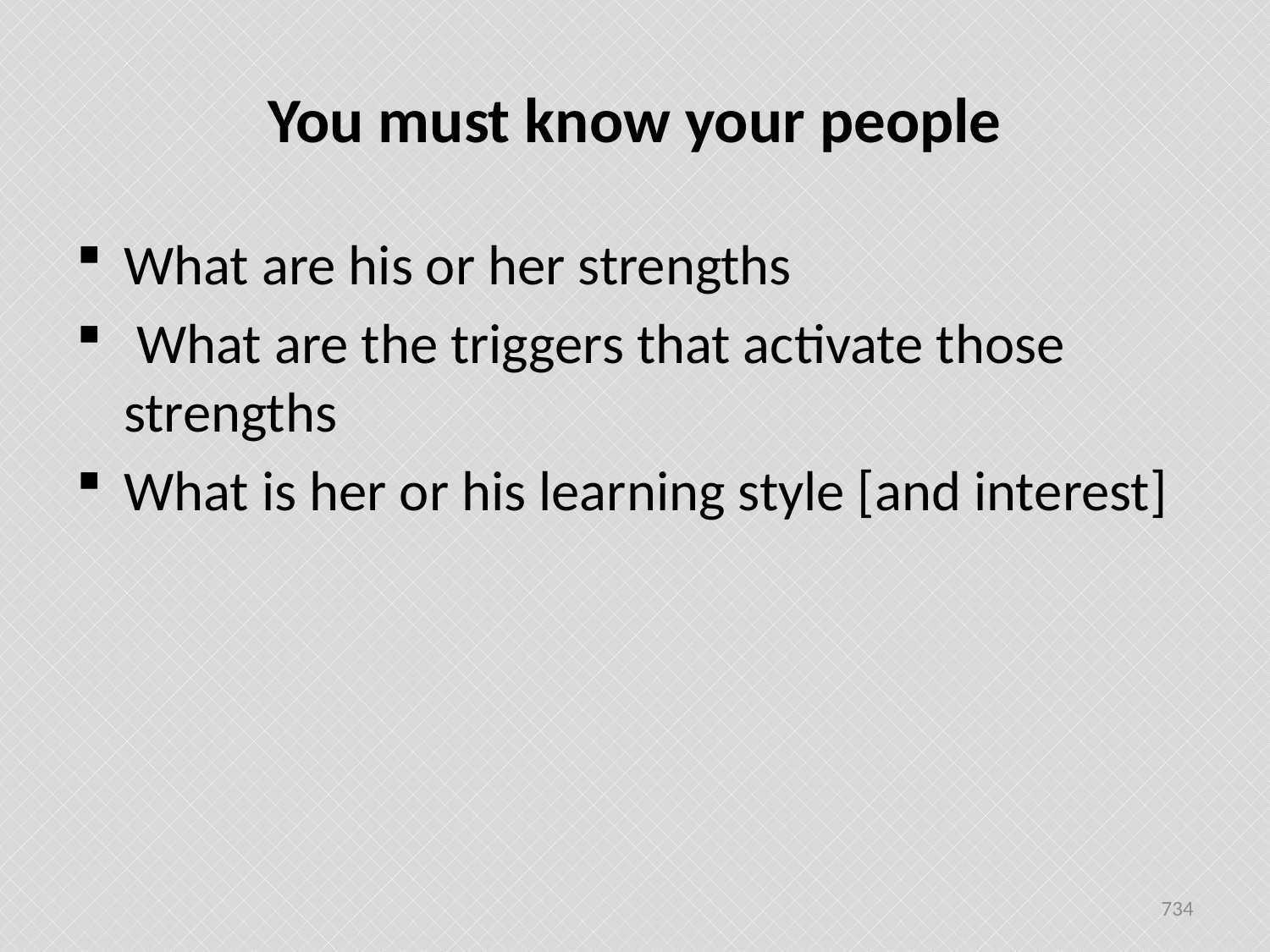

# You must know your people
What are his or her strengths
 What are the triggers that activate those strengths
What is her or his learning style [and interest]

734